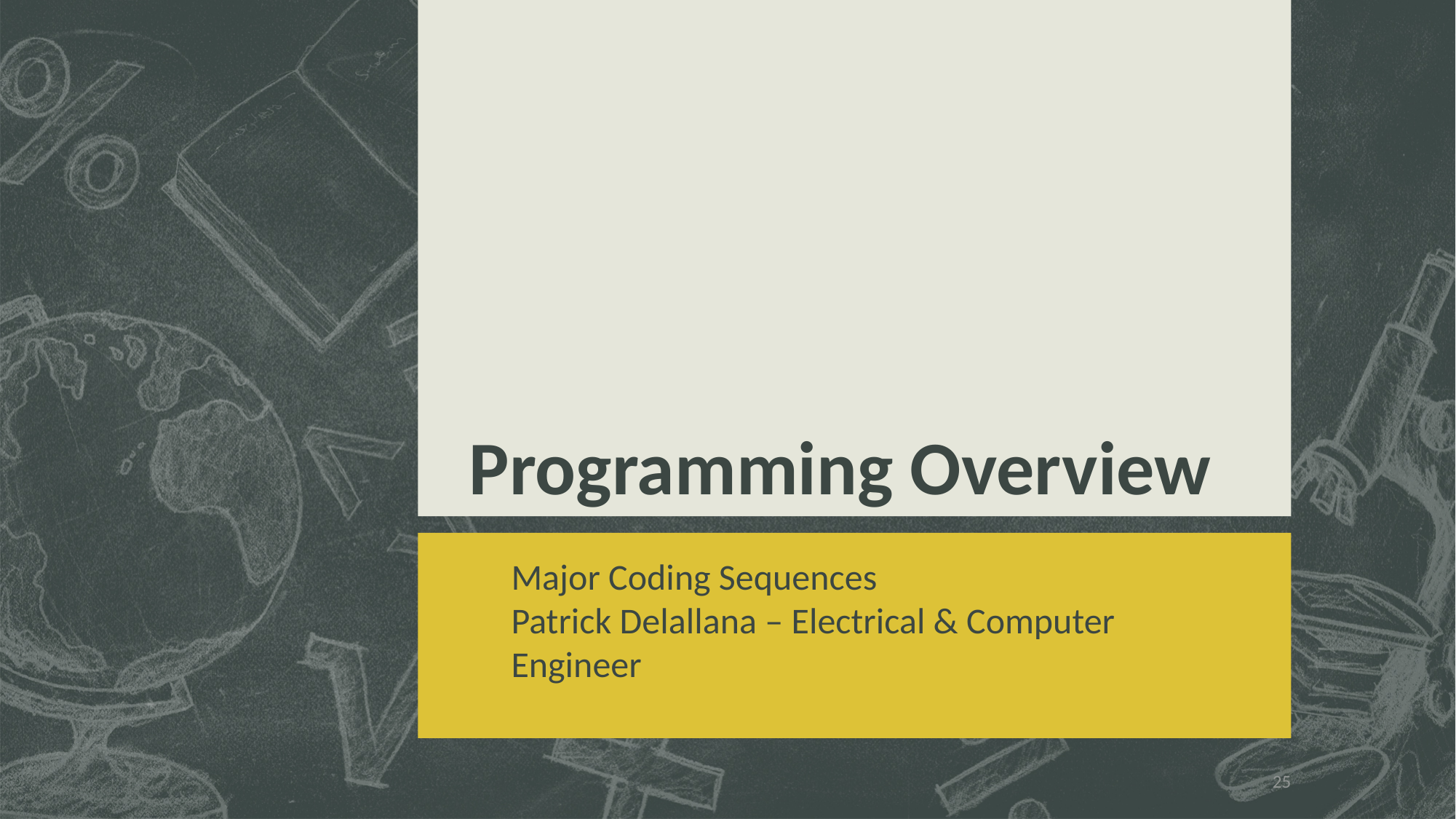

# Programming Overview
Major Coding Sequences
Patrick Delallana – Electrical & Computer Engineer
25